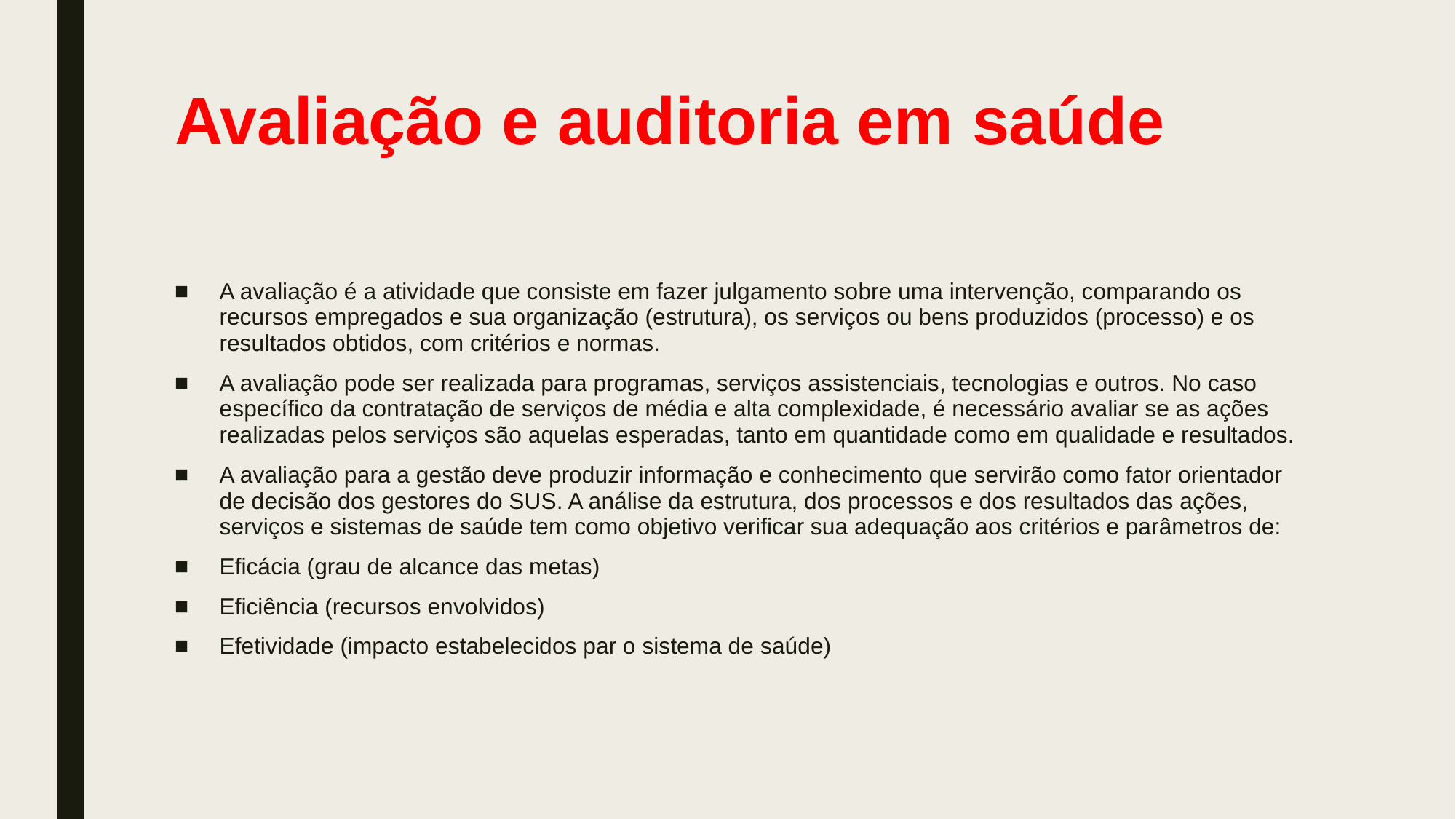

# Avaliação e auditoria em saúde
A avaliação é a atividade que consiste em fazer julgamento sobre uma intervenção, comparando os recursos empregados e sua organização (estrutura), os serviços ou bens produzidos (processo) e os resultados obtidos, com critérios e normas.
A avaliação pode ser realizada para programas, serviços assistenciais, tecnologias e outros. No caso específico da contratação de serviços de média e alta complexidade, é necessário avaliar se as ações realizadas pelos serviços são aquelas esperadas, tanto em quantidade como em qualidade e resultados.
A avaliação para a gestão deve produzir informação e conhecimento que servirão como fator orientador de decisão dos gestores do SUS. A análise da estrutura, dos processos e dos resultados das ações, serviços e sistemas de saúde tem como objetivo verificar sua adequação aos critérios e parâmetros de:
Eficácia (grau de alcance das metas)
Eficiência (recursos envolvidos)
Efetividade (impacto estabelecidos par o sistema de saúde)